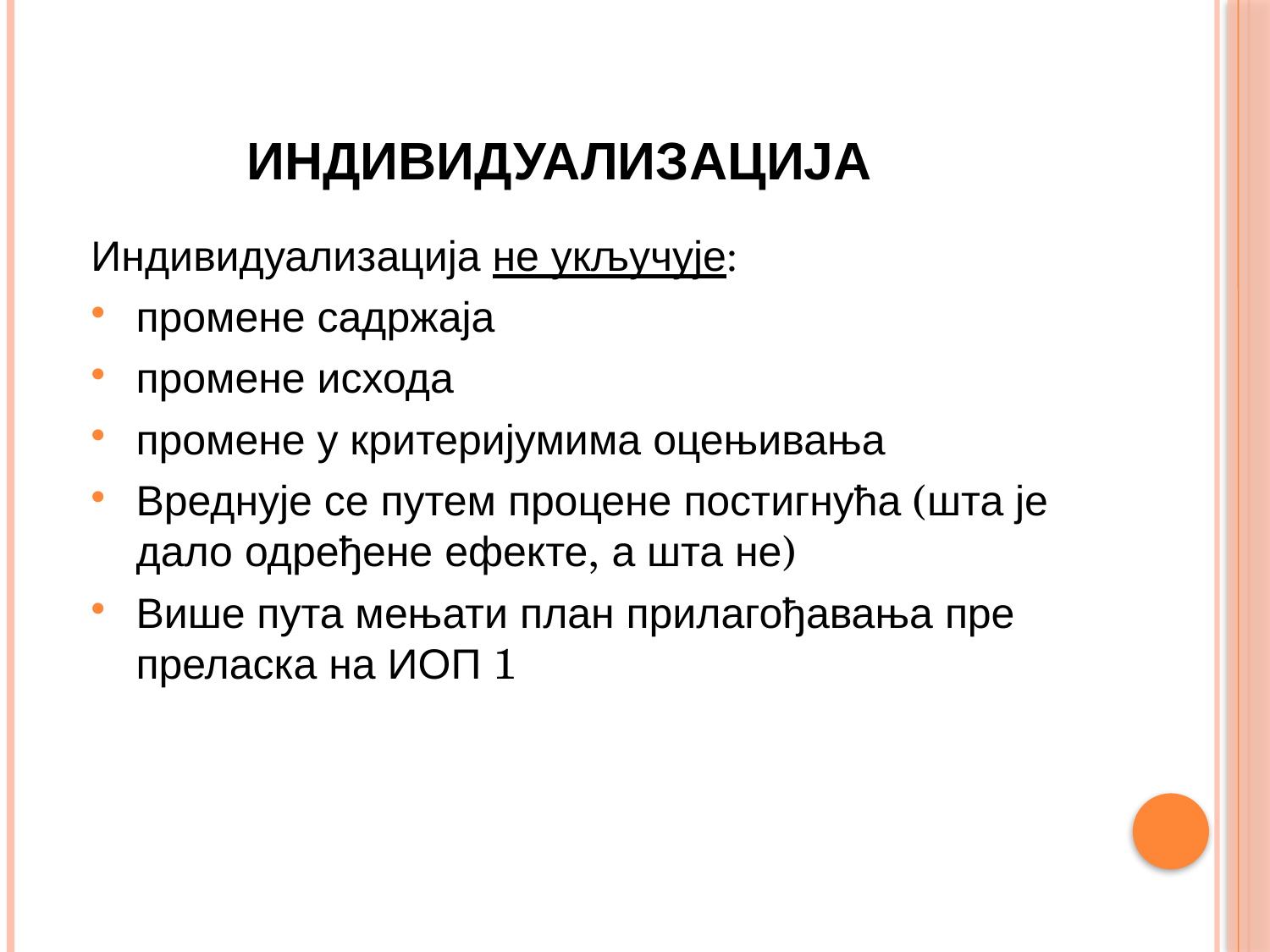

# Индивидуализација
Индивидуализација не укључује:
промене садржаја
промене исхода
промене у критеријумима оцењивања
Вреднује се путем процене постигнућа (шта је дало одређене ефекте, а шта не)
Више пута мењати план прилагођавања пре преласка на ИОП 1